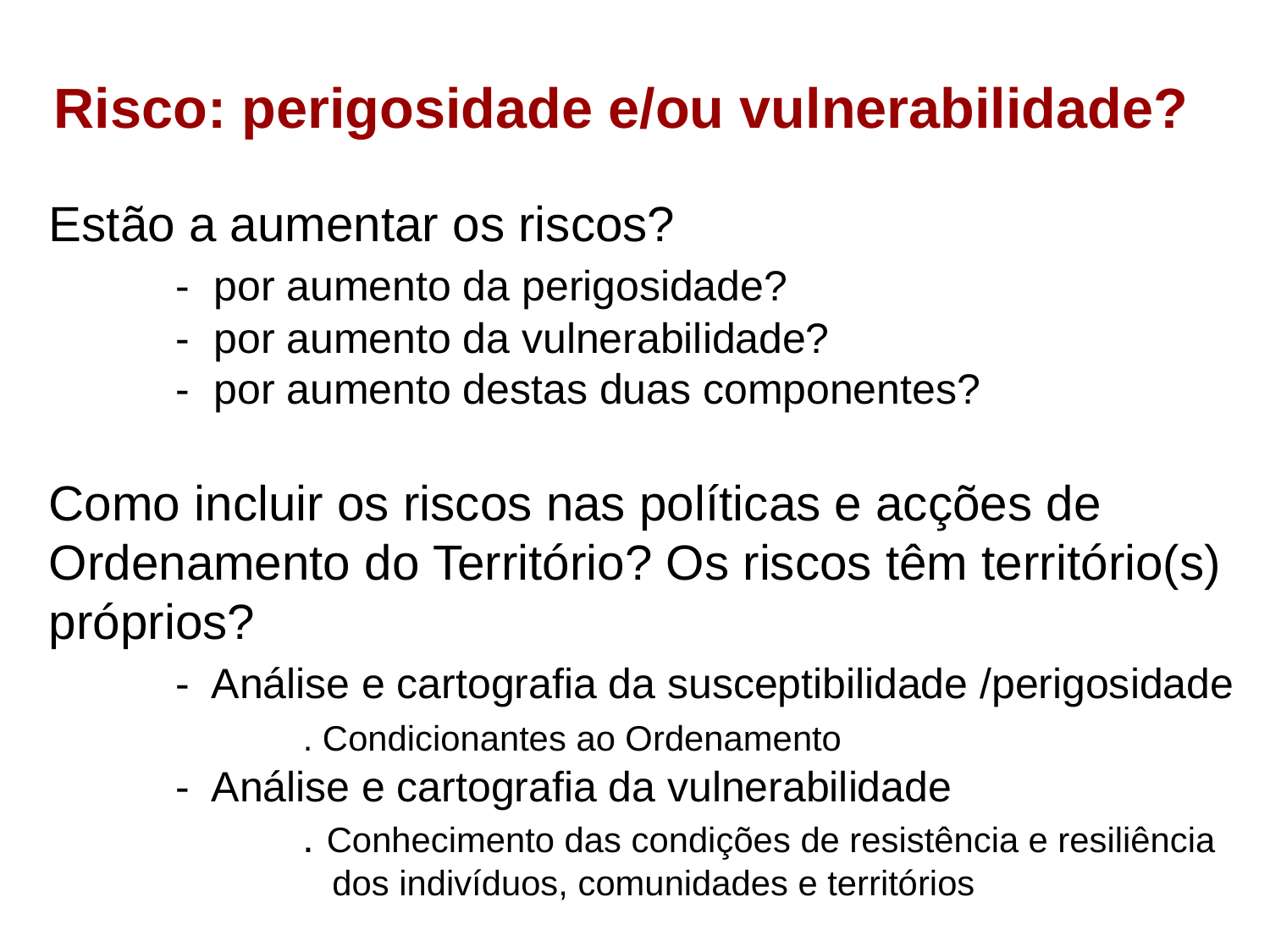

Risco: perigosidade e/ou vulnerabilidade?
Estão a aumentar os riscos?
	-  por aumento da perigosidade?
	-  por aumento da vulnerabilidade?
	-  por aumento destas duas componentes?

Como incluir os riscos nas políticas e acções de Ordenamento do Território? Os riscos têm território(s) próprios?
	-  Análise e cartografia da susceptibilidade /perigosidade
		. Condicionantes ao Ordenamento
	-  Análise e cartografia da vulnerabilidade
		. Conhecimento das condições de resistência e resiliência 		   dos indivíduos, comunidades e territórios